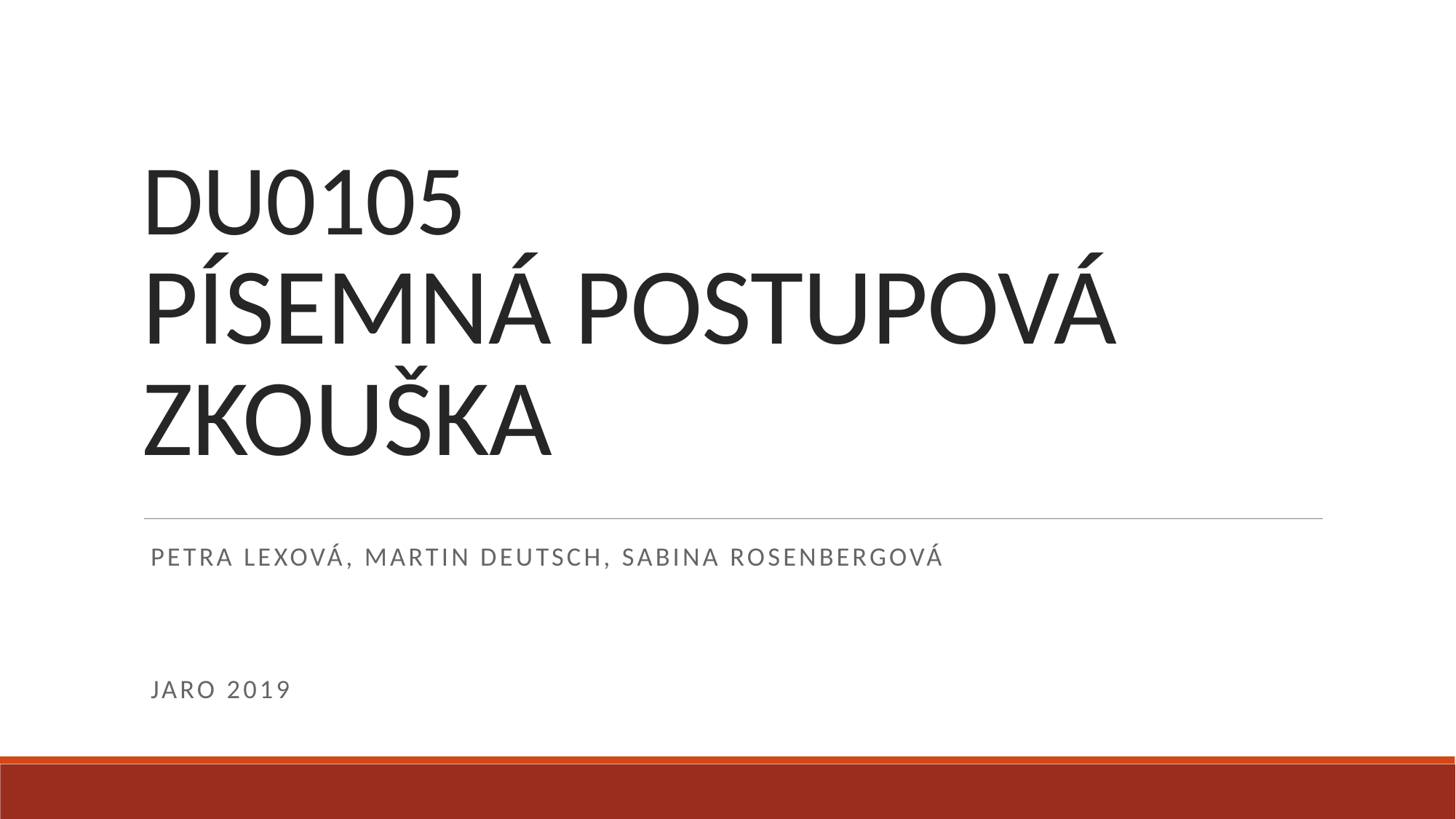

# DU0105 písemná postupová zkouška
PETRA LEXOVÁ, MARTIN DEUTSCH, SABINA ROSENBERGOVÁ

Jaro 2019